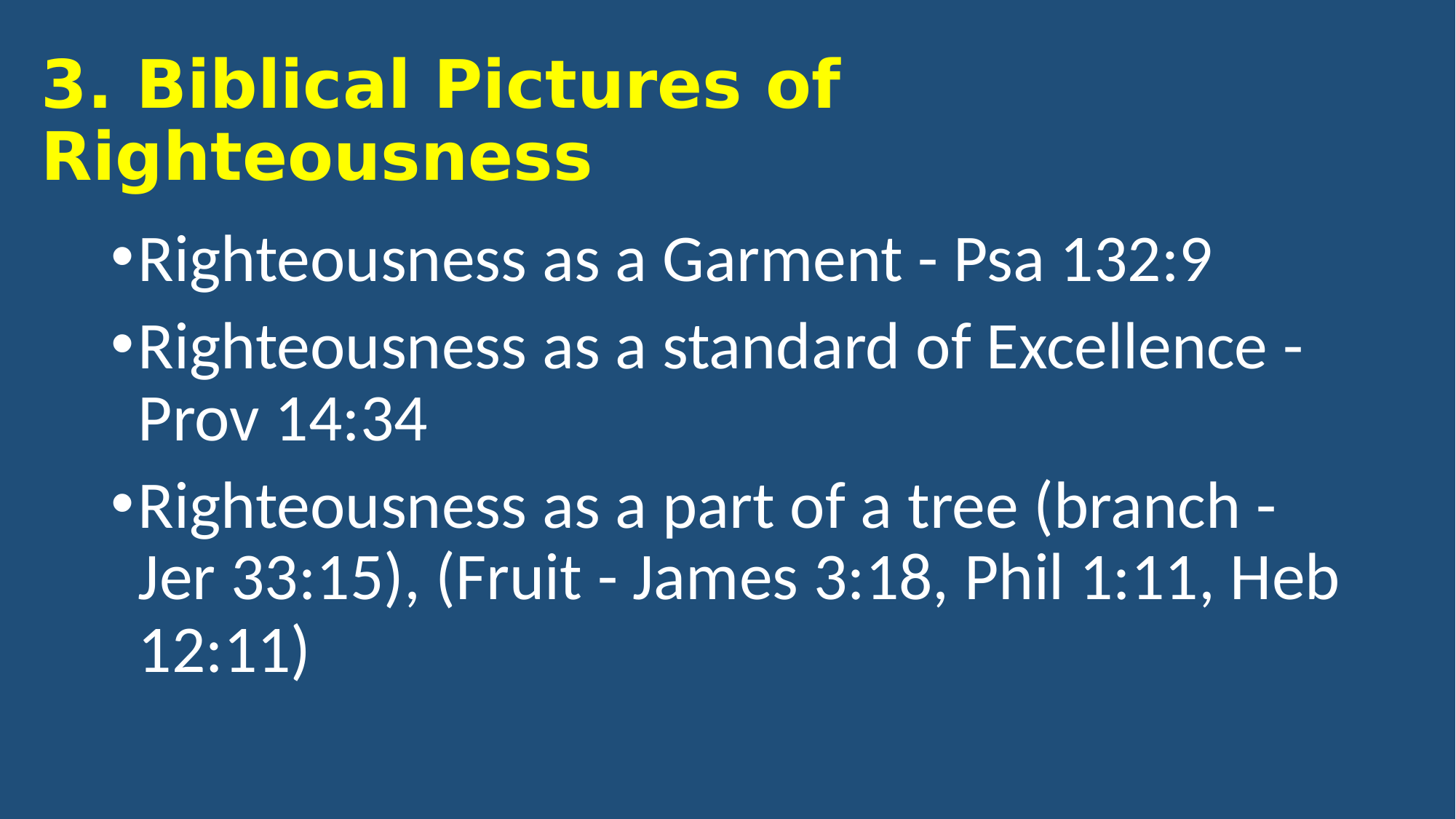

# 3. Biblical Pictures of Righteousness
Righteousness as a Garment - Psa 132:9
Righteousness as a standard of Excellence - Prov 14:34
Righteousness as a part of a tree (branch - Jer 33:15), (Fruit - James 3:18, Phil 1:11, Heb 12:11)